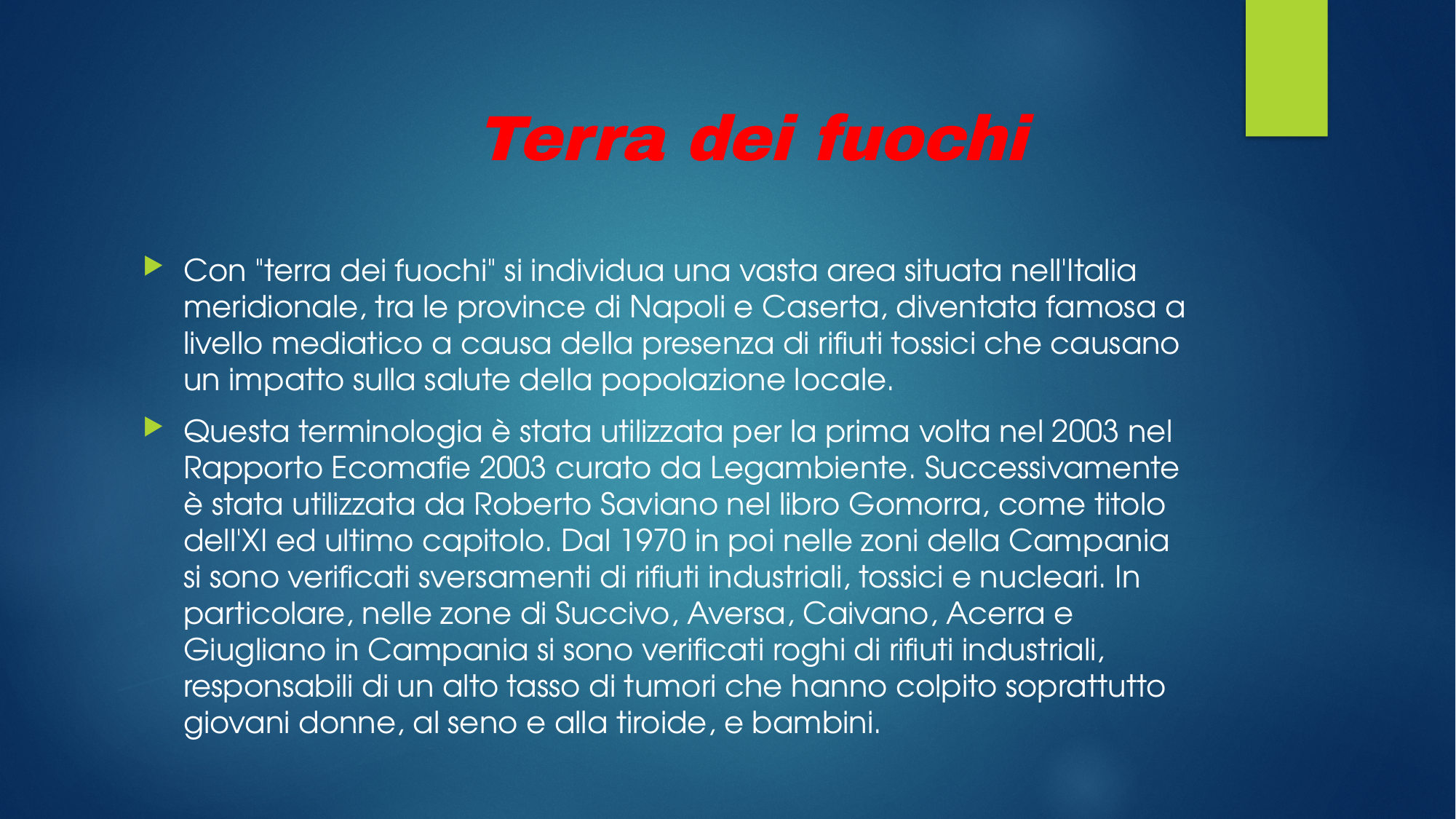

# Terra dei fuochi
Con "terra dei fuochi" si individua una vasta area situata nell'Italia meridionale, tra le province di Napoli e Caserta, diventata famosa a livello mediatico a causa della presenza di rifiuti tossici che causano un impatto sulla salute della popolazione locale.
Questa terminologia è stata utilizzata per la prima volta nel 2003 nel Rapporto Ecomafie 2003 curato da Legambiente. Successivamente è stata utilizzata da Roberto Saviano nel libro Gomorra, come titolo dell'XI ed ultimo capitolo. Dal 1970 in poi nelle zoni della Campania si sono verificati sversamenti di rifiuti industriali, tossici e nucleari. In particolare, nelle zone di Succivo, Aversa, Caivano, Acerra e Giugliano in Campania si sono verificati roghi di rifiuti industriali, responsabili di un alto tasso di tumori che hanno colpito soprattutto giovani donne, al seno e alla tiroide, e bambini.